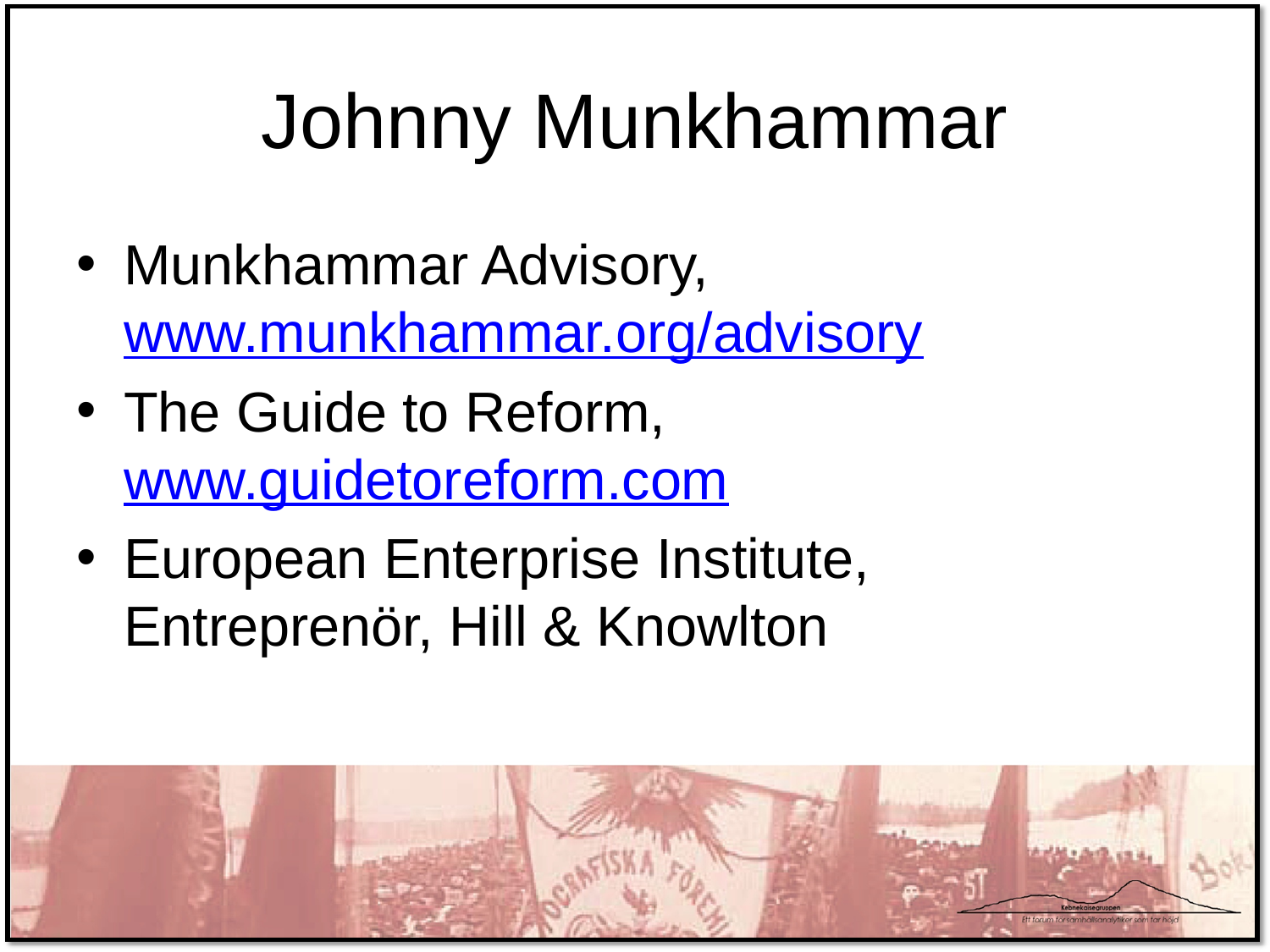

# Johnny Munkhammar
Munkhammar Advisory, www.munkhammar.org/advisory
The Guide to Reform, www.guidetoreform.com
European Enterprise Institute, Entreprenör, Hill & Knowlton